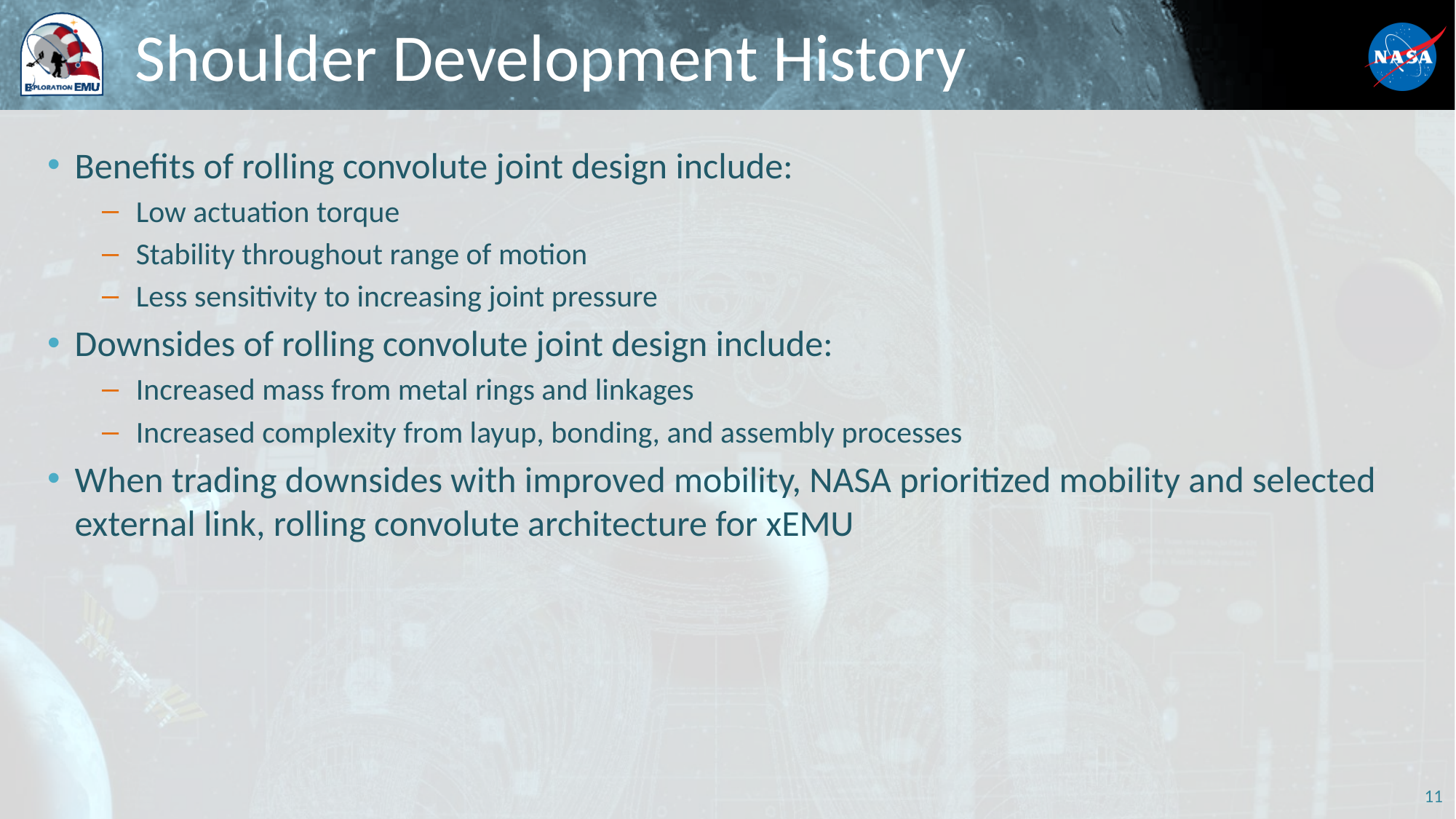

# Shoulder Development History
Benefits of rolling convolute joint design include:
Low actuation torque
Stability throughout range of motion
Less sensitivity to increasing joint pressure
Downsides of rolling convolute joint design include:
Increased mass from metal rings and linkages
Increased complexity from layup, bonding, and assembly processes
When trading downsides with improved mobility, NASA prioritized mobility and selected external link, rolling convolute architecture for xEMU
11